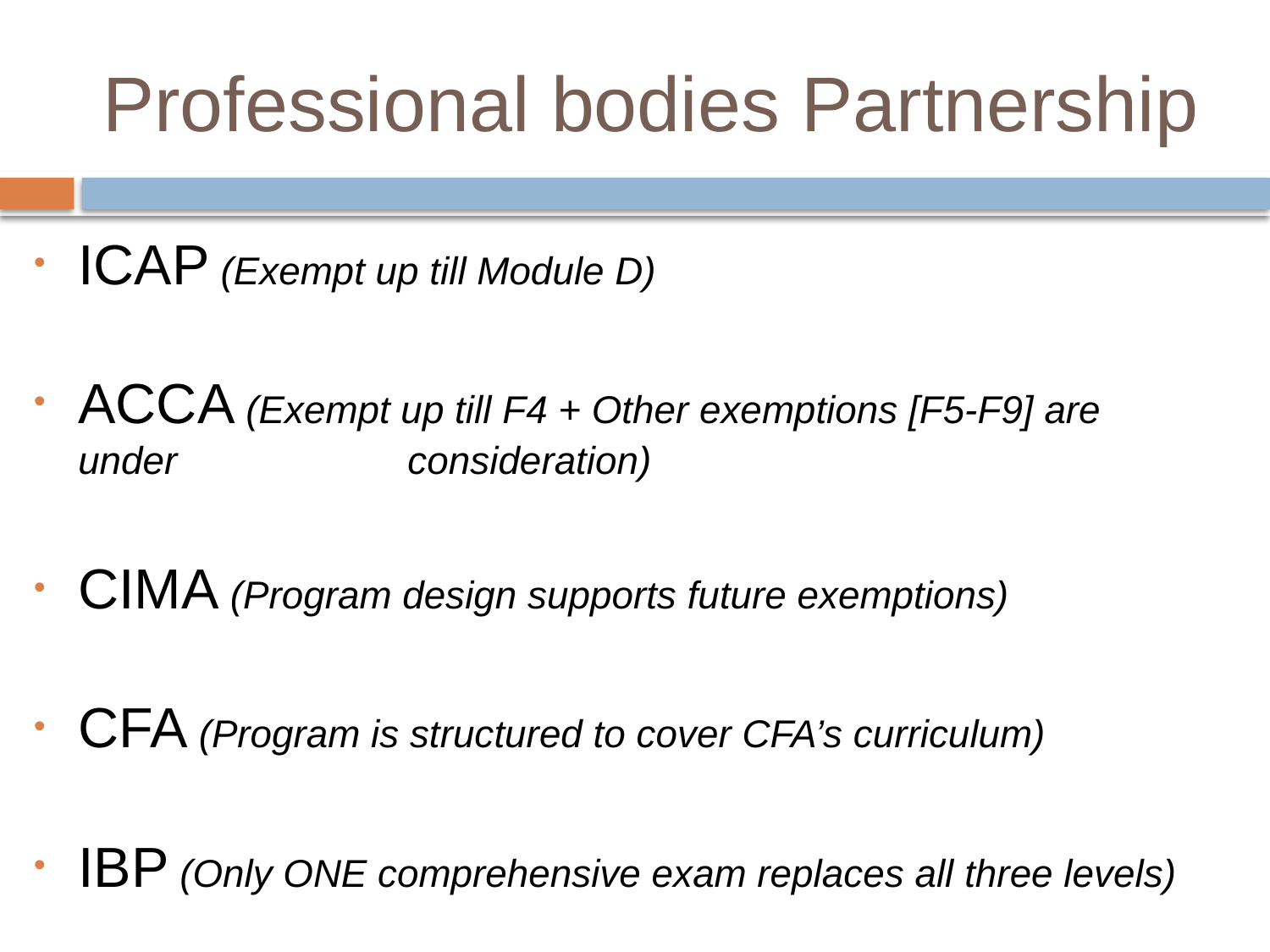

# Professional bodies Partnership
ICAP (Exempt up till Module D)

ACCA (Exempt up till F4 + Other exemptions [F5-F9] are under 		       consideration)

CIMA (Program design supports future exemptions)

CFA (Program is structured to cover CFA’s curriculum)

IBP (Only ONE comprehensive exam replaces all three levels)